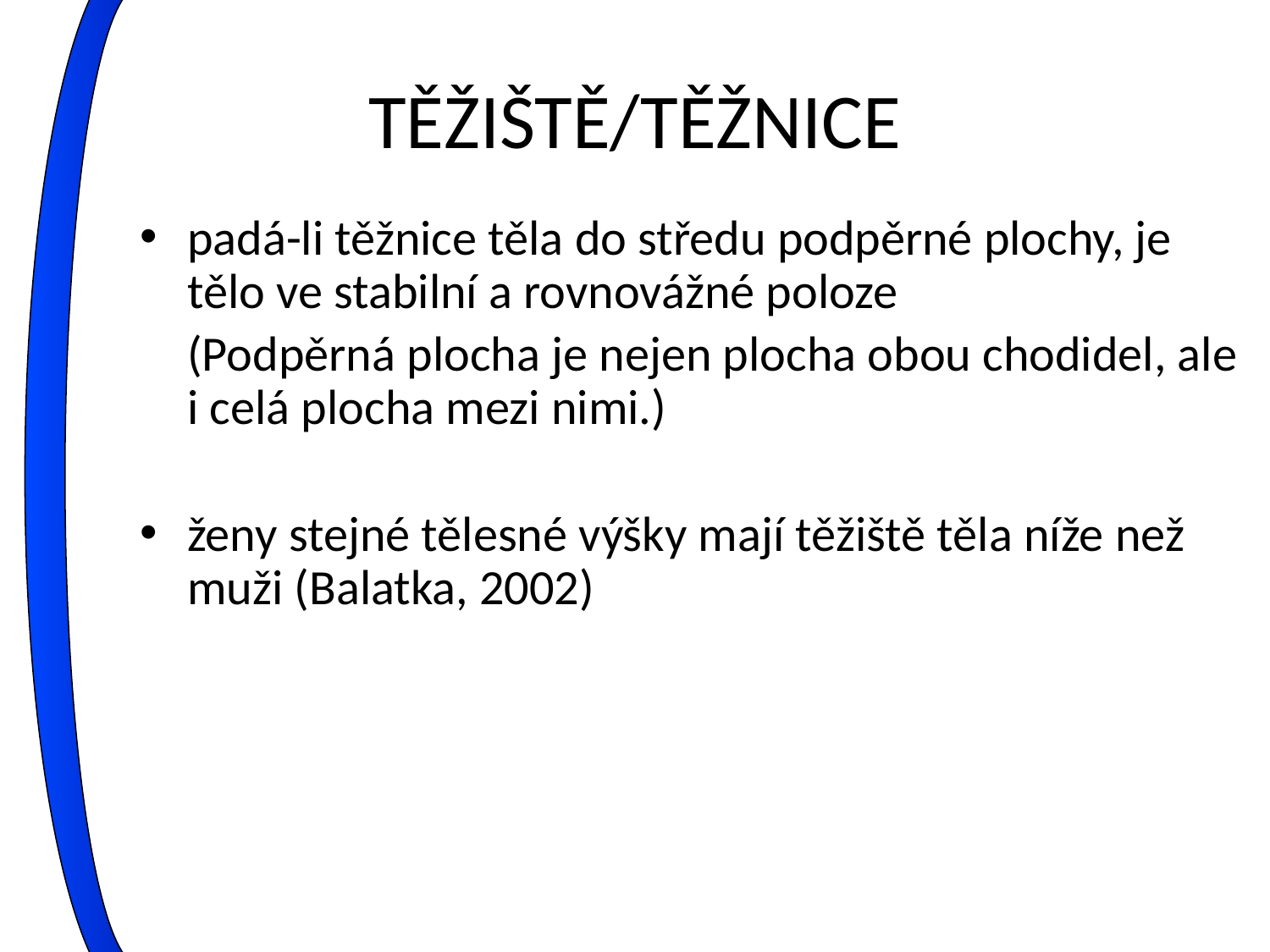

# TĚŽIŠTĚ/TĚŽNICE
padá-li těžnice těla do středu podpěrné plochy, je tělo ve stabilní a rovnovážné poloze
	(Podpěrná plocha je nejen plocha obou chodidel, ale i celá plocha mezi nimi.)

ženy stejné tělesné výšky mají těžiště těla níže než muži (Balatka, 2002)